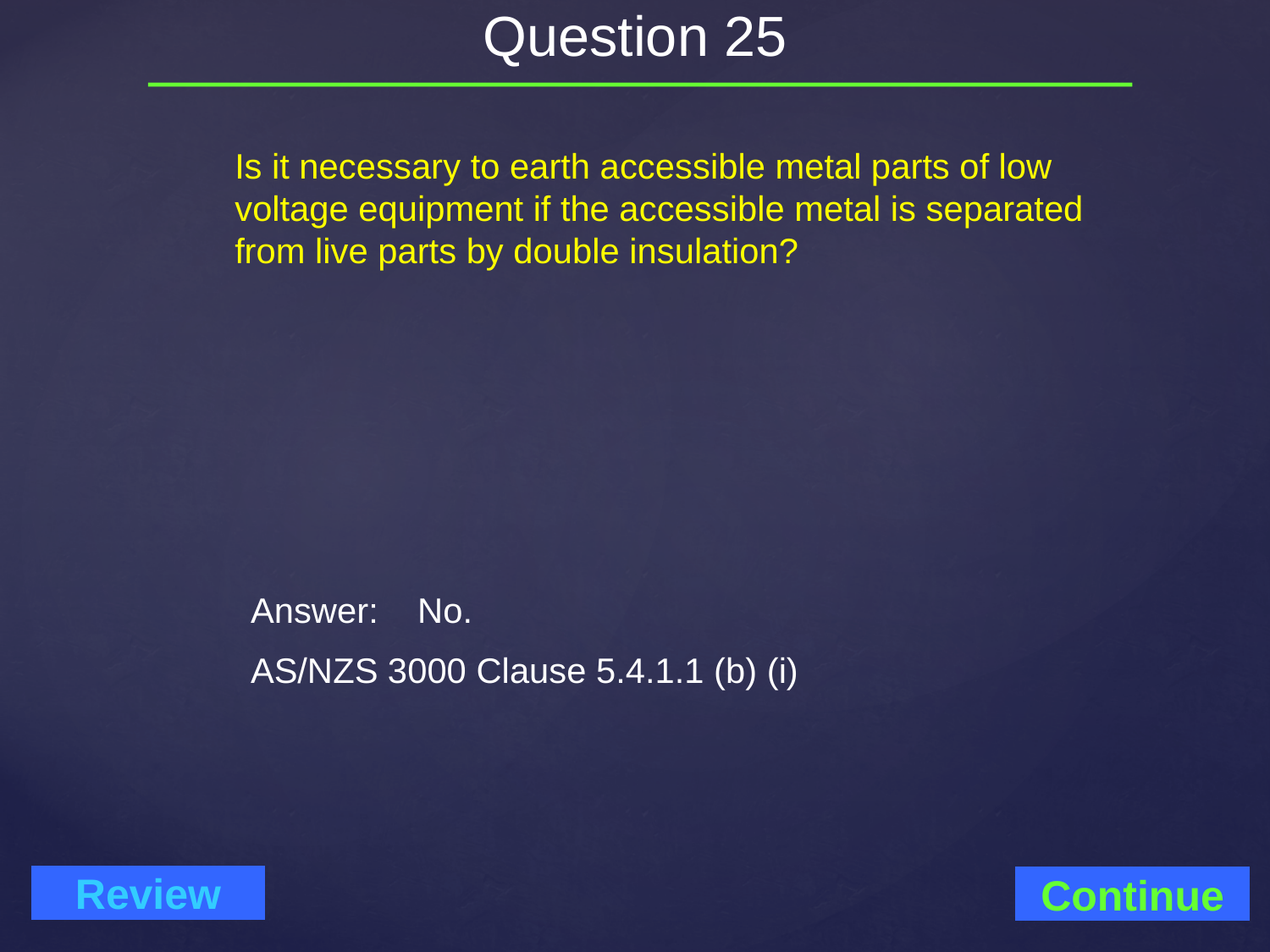

# Question 25
Is it necessary to earth accessible metal parts of low voltage equipment if the accessible metal is separated from live parts by double insulation?
Answer:    No.
AS/NZS 3000 Clause 5.4.1.1 (b) (i)
Continue